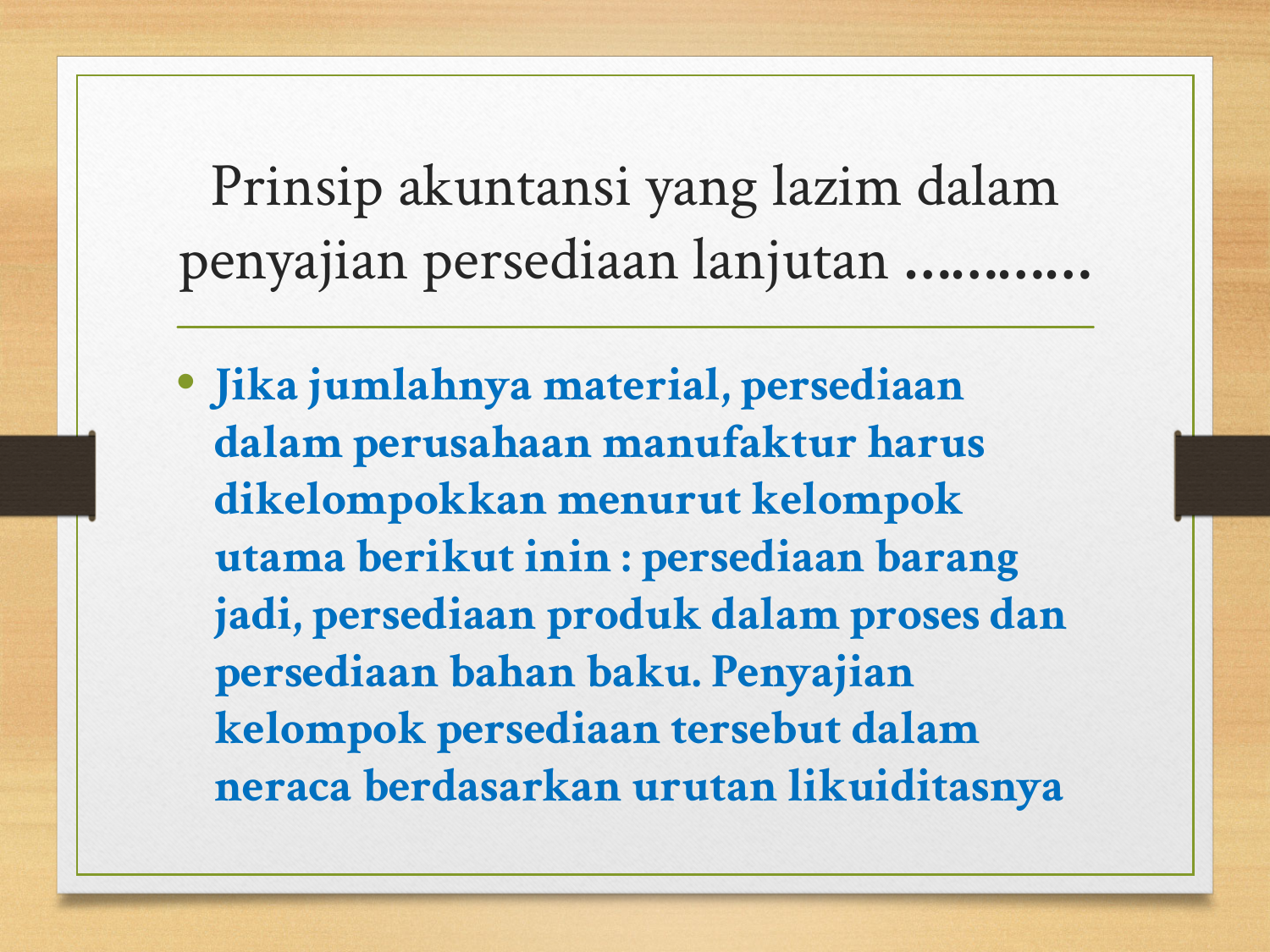

# Prinsip akuntansi yang lazim dalam penyajian persediaan lanjutan …………
Jika jumlahnya material, persediaan dalam perusahaan manufaktur harus dikelompokkan menurut kelompok utama berikut inin : persediaan barang jadi, persediaan produk dalam proses dan persediaan bahan baku. Penyajian kelompok persediaan tersebut dalam neraca berdasarkan urutan likuiditasnya